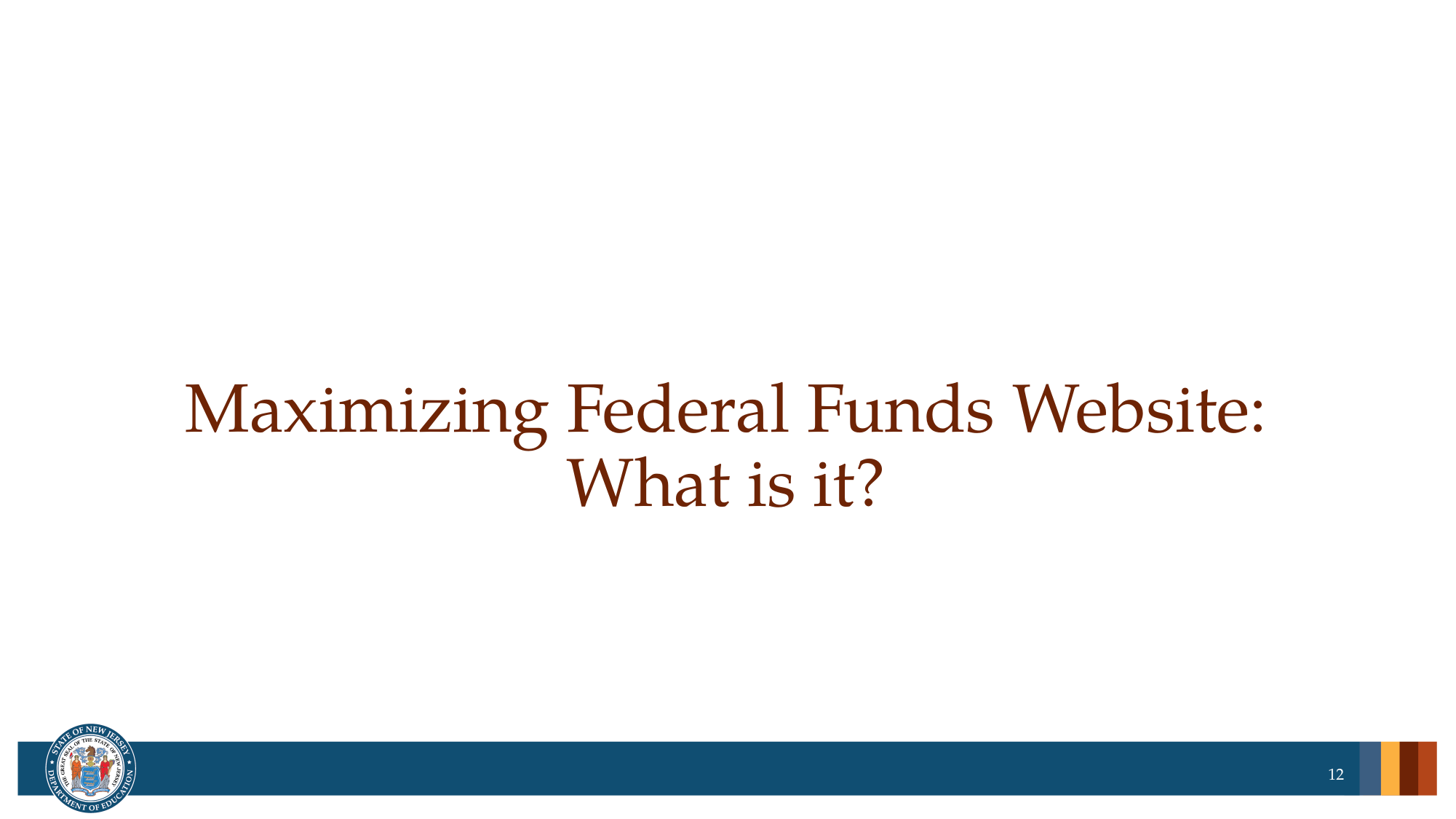

# Maximizing Federal Funds Website: What is it?
12